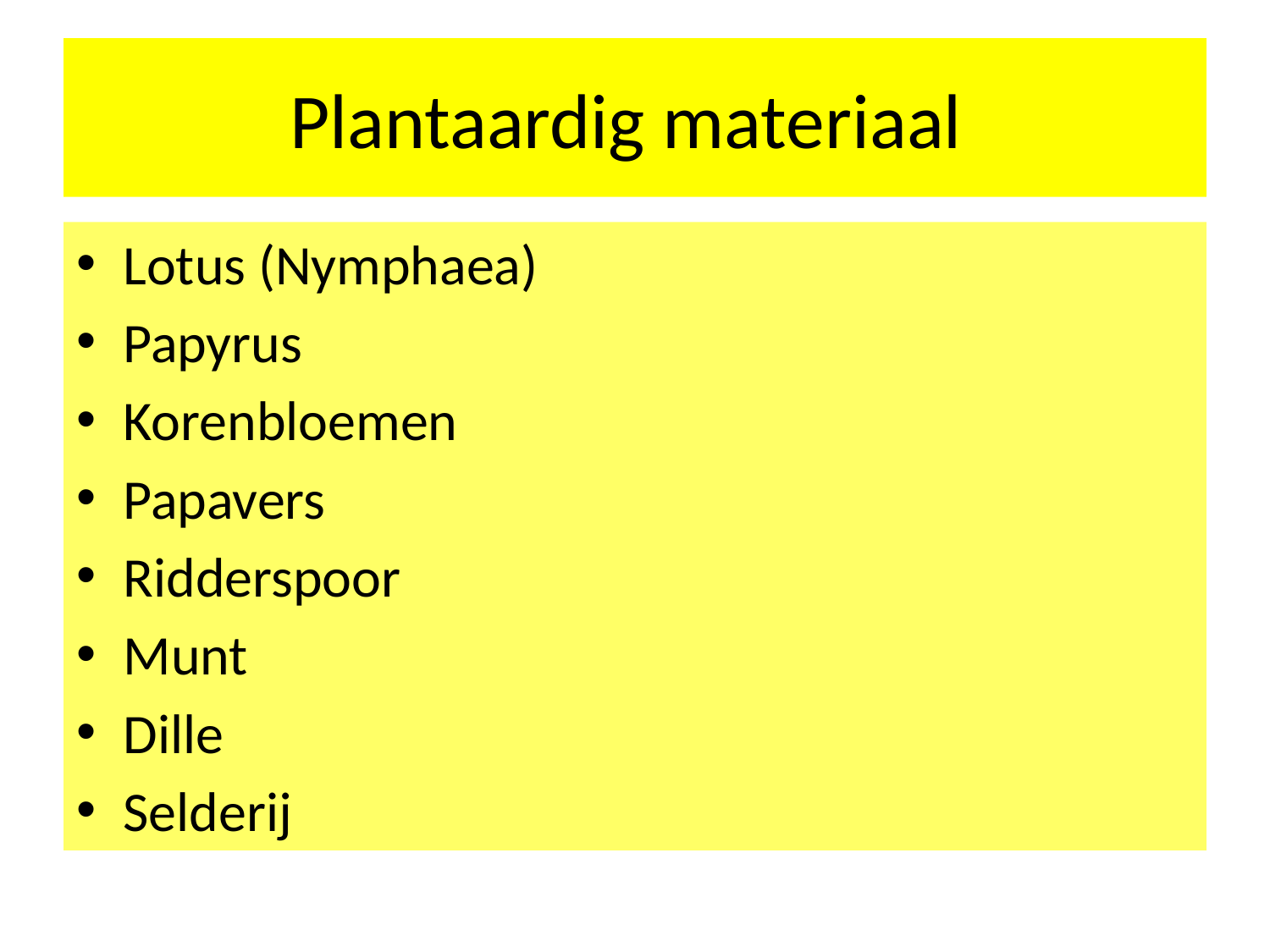

# Plantaardig materiaal
Lotus (Nymphaea)
Papyrus
Korenbloemen
Papavers
Ridderspoor
Munt
Dille
Selderij